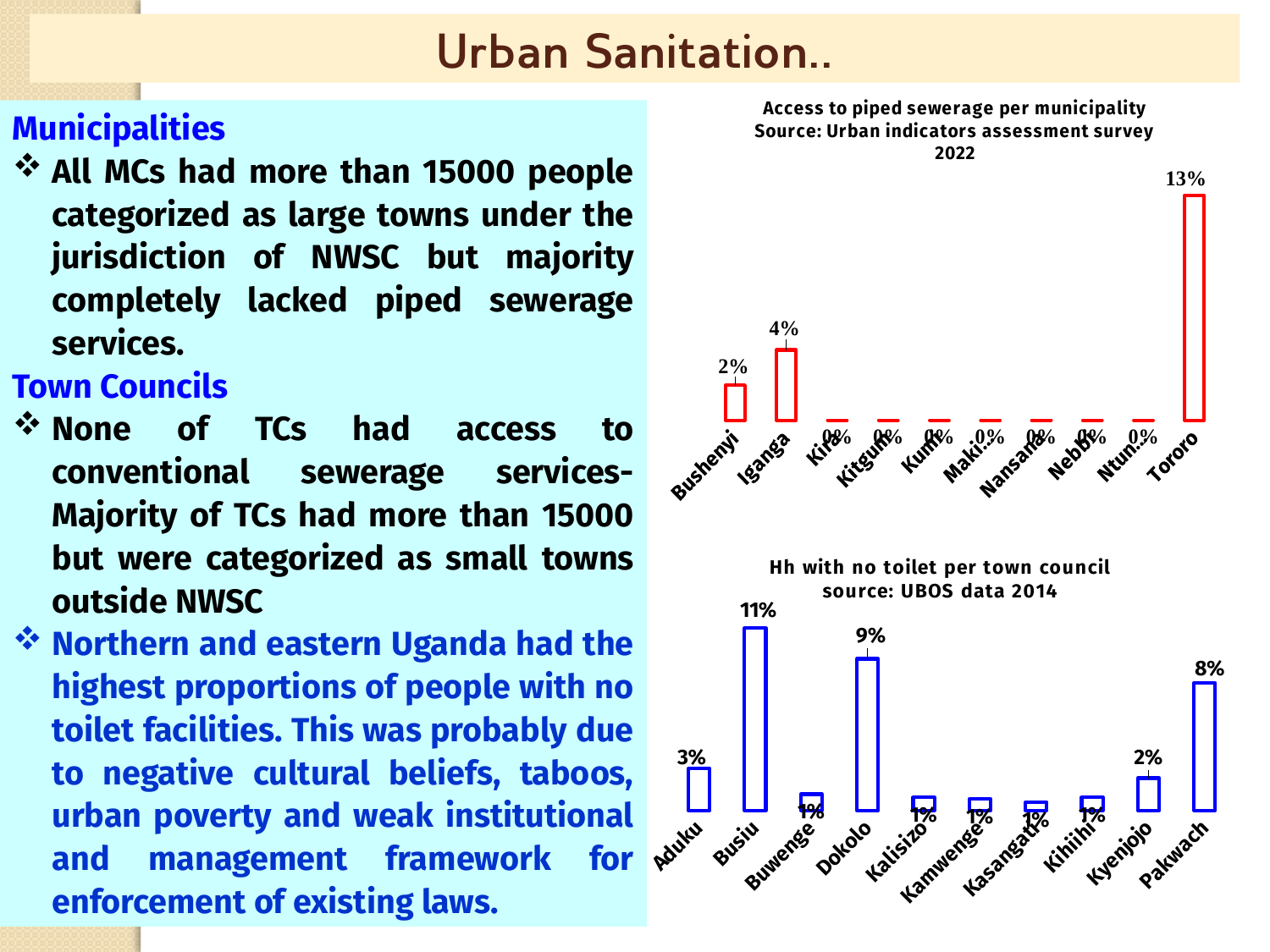

Urban Sanitation..

### Chart: Access to piped sewerage per municipality
Source: Urban indicators assessment survey 2022

| Category |  |
|---|---|
| Bushenyi | 0.02 |
| Iganga | 0.04 |
| Kira | 0.0 |
| Kitgum | 0.0 |
| Kumi | 0.0 |
| Makindye | 0.0 |
| Nansana | 0.0 |
| Nebbi | 0.0 |
| Ntungamo | 0.0 |
| Tororo | 0.128 |
Municipalities
All MCs had more than 15000 people categorized as large towns under the jurisdiction of NWSC but majority completely lacked piped sewerage services.
Town Councils
None of TCs had access to conventional sewerage services-Majority of TCs had more than 15000 but were categorized as small towns outside NWSC
Northern and eastern Uganda had the highest proportions of people with no toilet facilities. This was probably due to negative cultural beliefs, taboos, urban poverty and weak institutional and management framework for enforcement of existing laws.

### Chart: Hh with no toilet per town council
source: UBOS data 2014

| Category |  |
|---|---|
| Aduku | 0.026 |
| Busiu | 0.113 |
| Buwenge | 0.01 |
| Dokolo | 0.094 |
| Kalisizo | 0.008 |
| Kamwenge | 0.007 |
| Kasangati | 0.005 |
| Kihiihi | 0.008 |
| Kyenjojo | 0.02 |
| Pakwach | 0.079 |